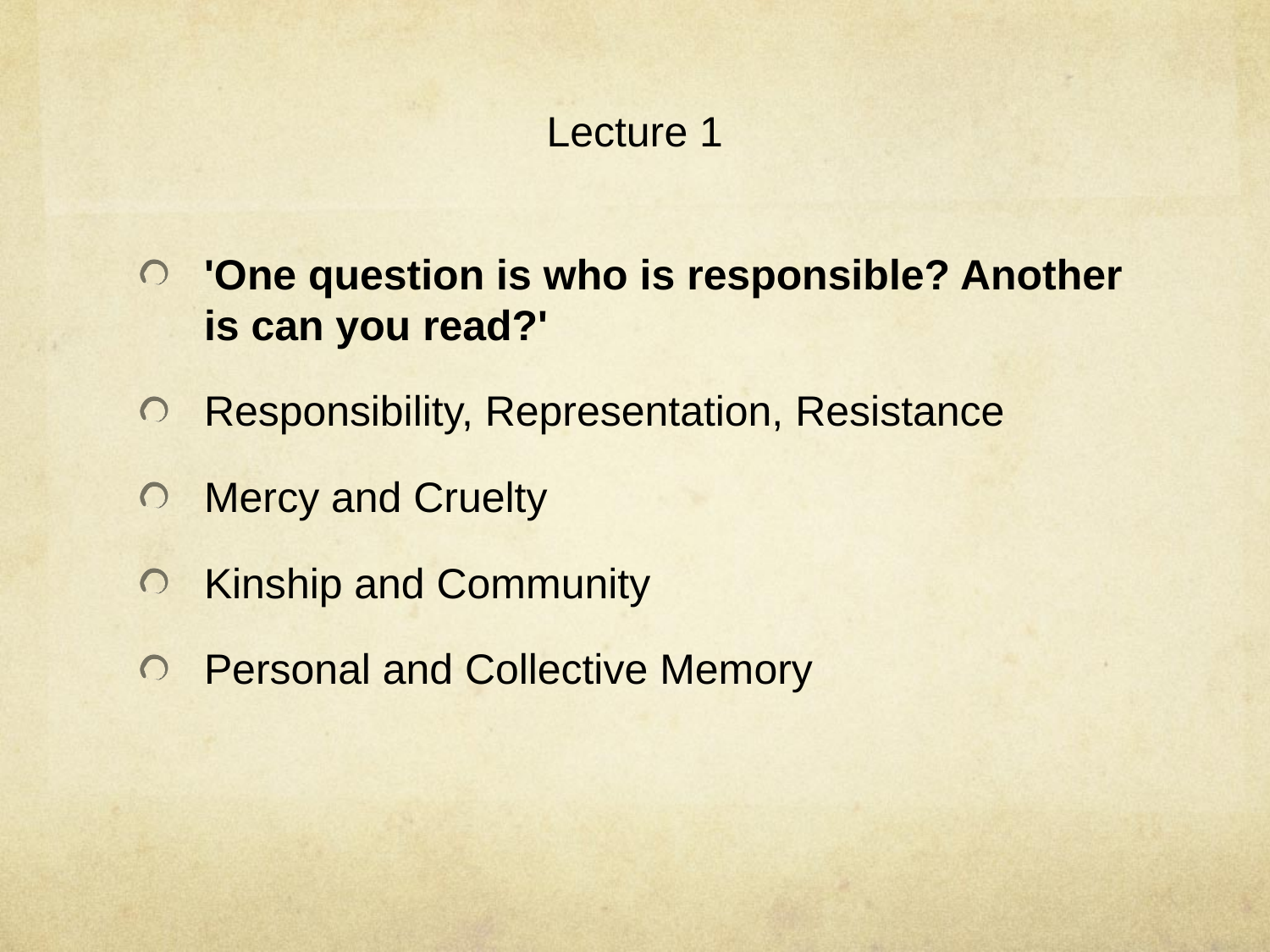

# Lecture 1
'One question is who is responsible? Another is can you read?'
Responsibility, Representation, Resistance
Mercy and Cruelty
Kinship and Community
Personal and Collective Memory